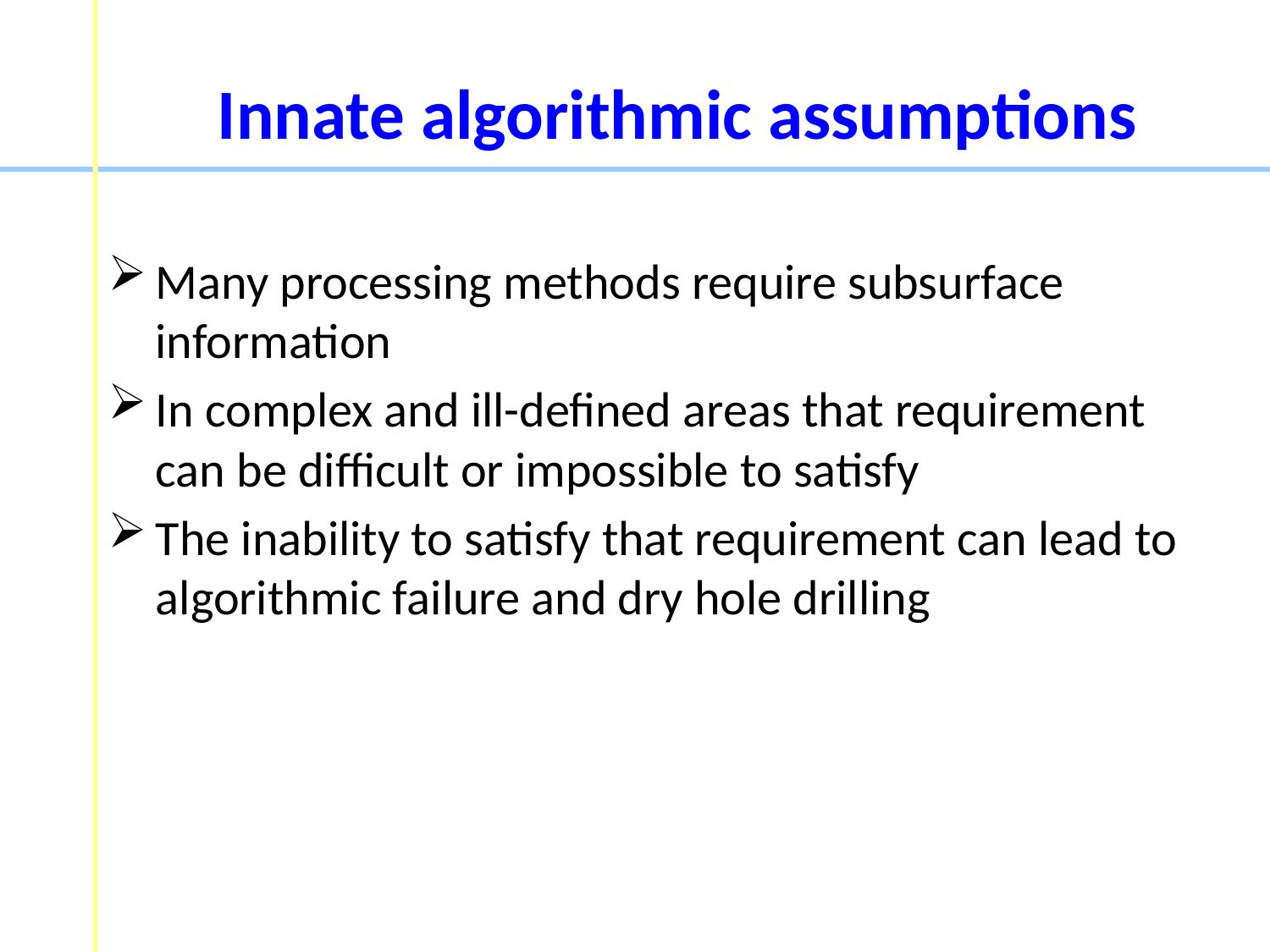

# Innate algorithmic assumptions

Many processing methods require subsurface information
In complex and ill-defined areas that requirement can be difficult or impossible to satisfy
The inability to satisfy that requirement can lead to algorithmic failure and dry hole drilling